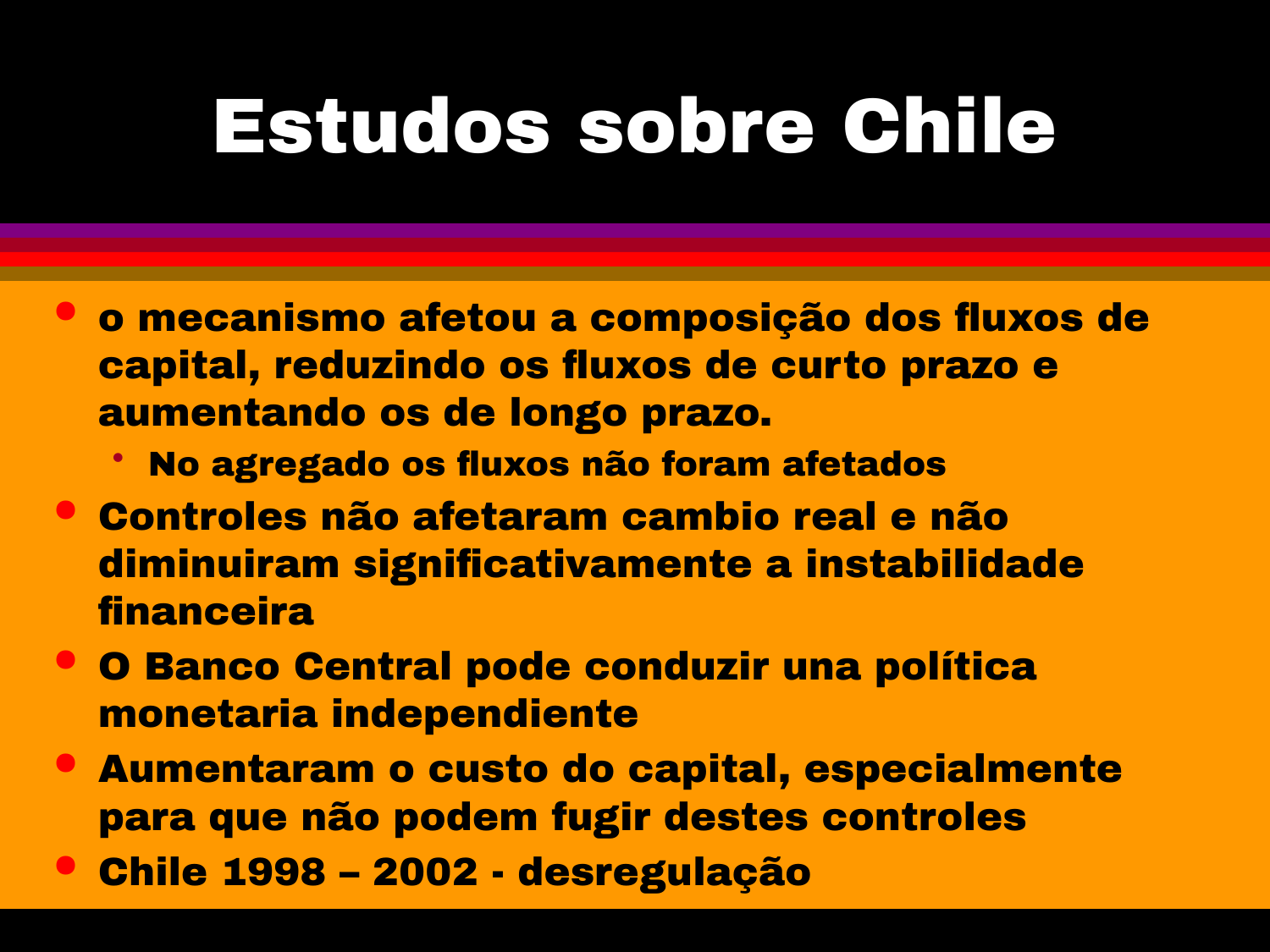

# Estudos sobre Chile
o mecanismo afetou a composição dos fluxos de capital, reduzindo os fluxos de curto prazo e aumentando os de longo prazo.
No agregado os fluxos não foram afetados
Controles não afetaram cambio real e não diminuiram significativamente a instabilidade financeira
O Banco Central pode conduzir una política monetaria independiente
Aumentaram o custo do capital, especialmente para que não podem fugir destes controles
Chile 1998 – 2002 - desregulação